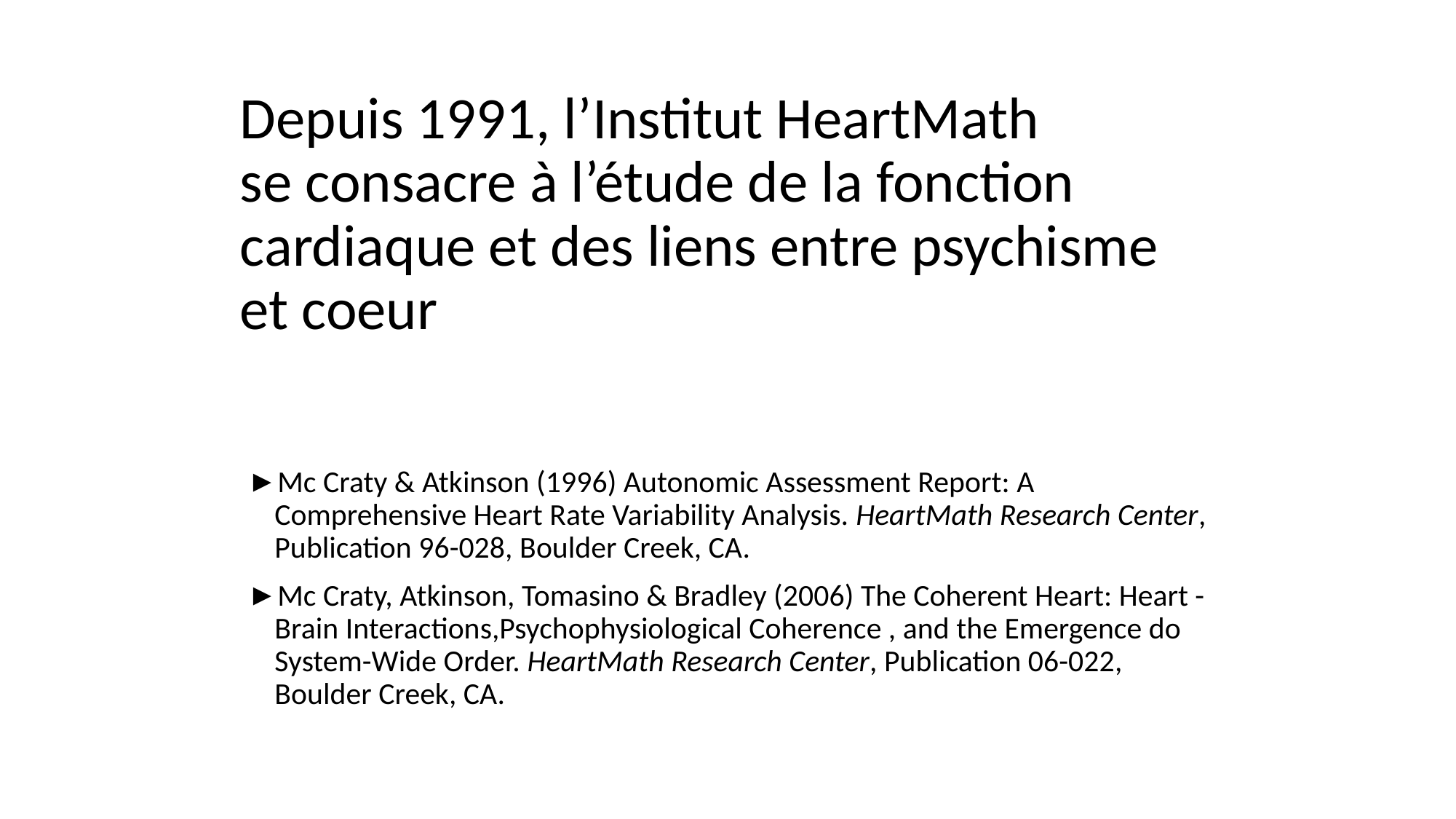

# Depuis 1991, l’Institut HeartMath se consacre à l’étude de la fonction cardiaque et des liens entre psychisme et coeur
Mc Craty & Atkinson (1996) Autonomic Assessment Report: A Comprehensive Heart Rate Variability Analysis. HeartMath Research Center, Publication 96-028, Boulder Creek, CA.
Mc Craty, Atkinson, Tomasino & Bradley (2006) The Coherent Heart: Heart -Brain Interactions,Psychophysiological Coherence , and the Emergence do System-Wide Order. HeartMath Research Center, Publication 06-022, Boulder Creek, CA.